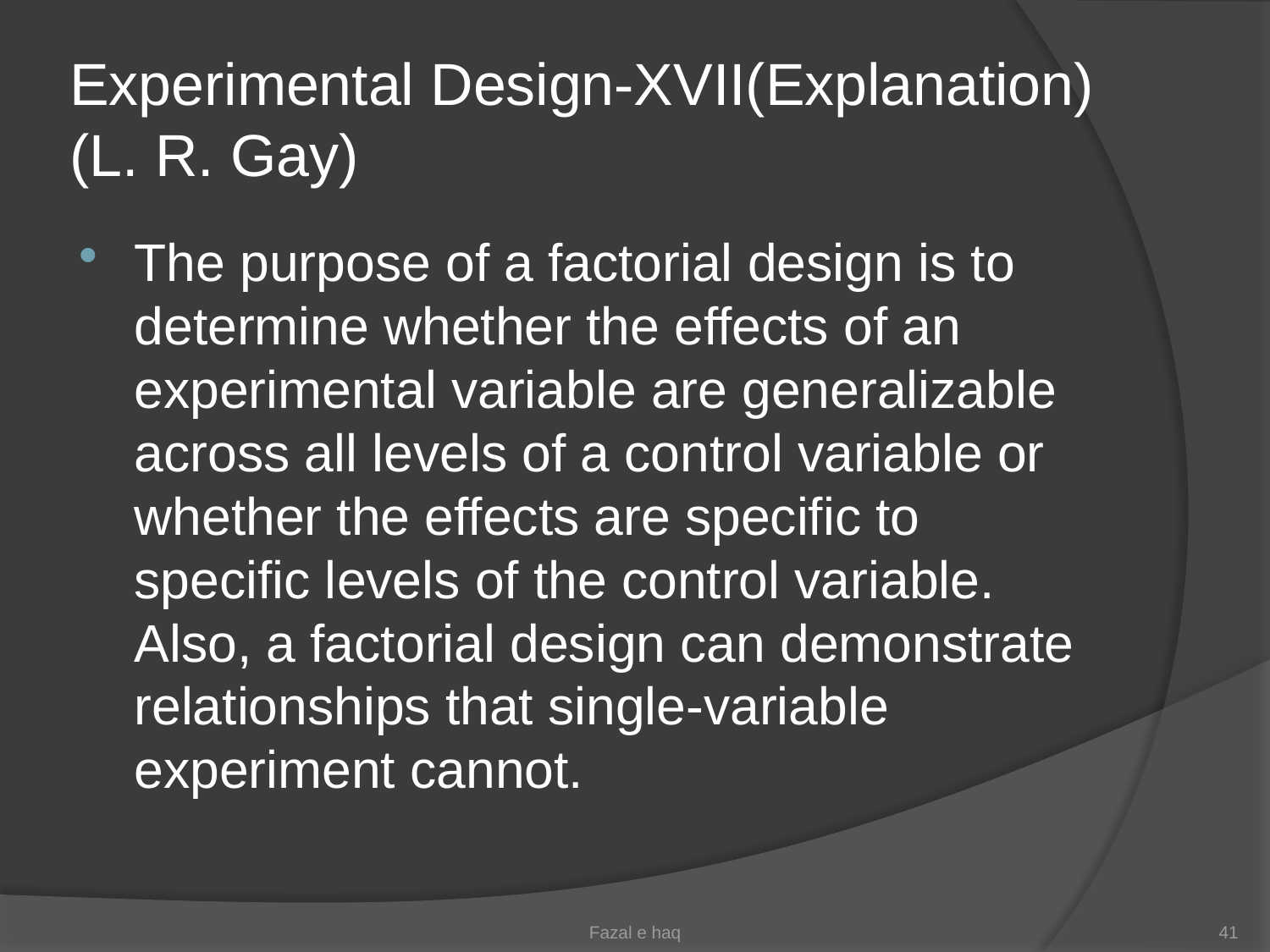

# Experimental Design-XVII(Explanation) (L. R. Gay)
The purpose of a factorial design is to determine whether the effects of an experimental variable are generalizable across all levels of a control variable or whether the effects are specific to specific levels of the control variable. Also, a factorial design can demonstrate relationships that single-variable experiment cannot.
Fazal e haq
41